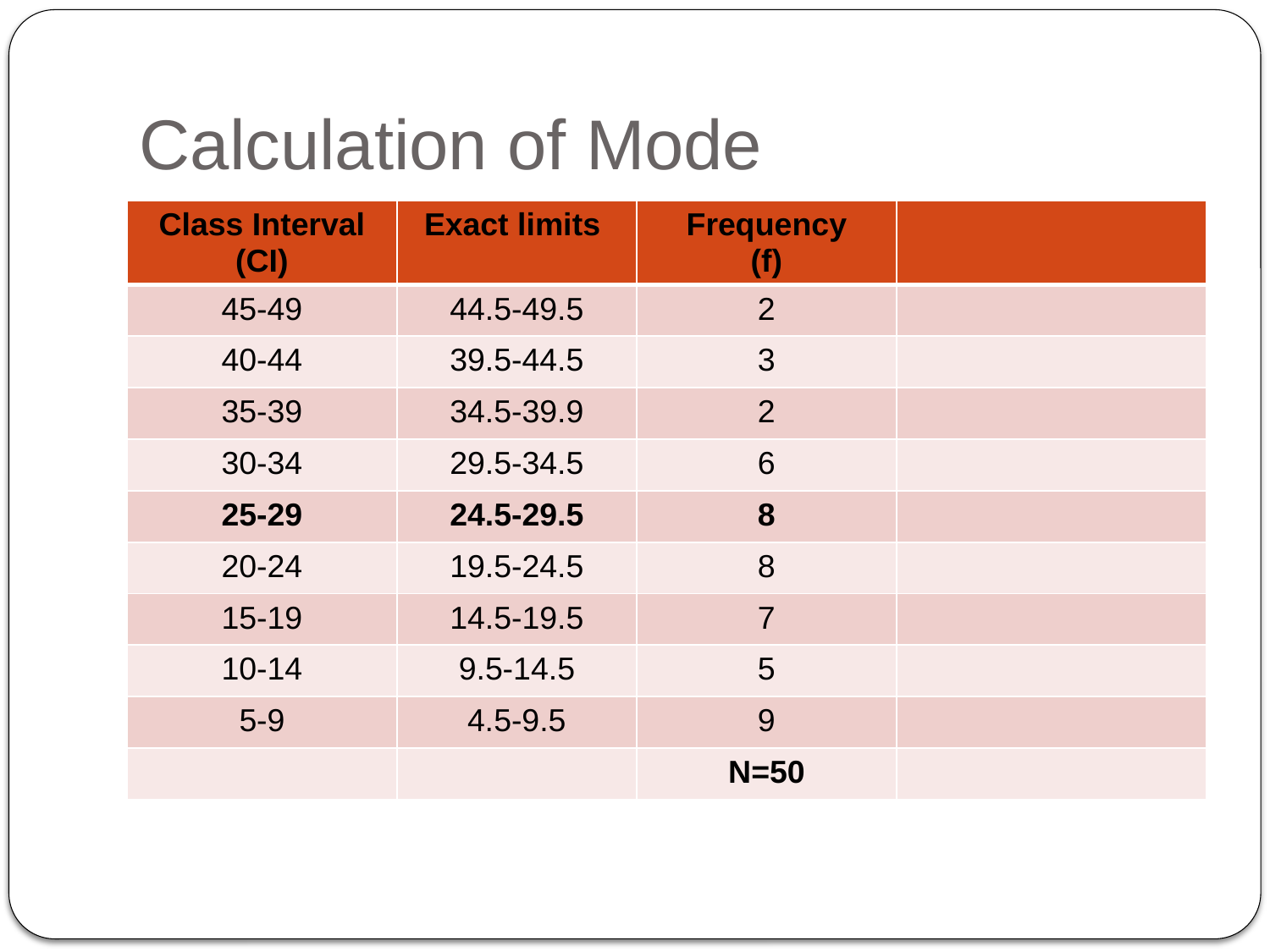

# Calculation of Mode
| Class Interval (CI) | Exact limits | Frequency (f) |  |
| --- | --- | --- | --- |
| 45-49 | 44.5-49.5 | 2 |  |
| 40-44 | 39.5-44.5 | 3 |  |
| 35-39 | 34.5-39.9 | 2 |  |
| 30-34 | 29.5-34.5 | 6 |  |
| 25-29 | 24.5-29.5 | 8 |  |
| 20-24 | 19.5-24.5 | 8 |  |
| 15-19 | 14.5-19.5 | 7 |  |
| 10-14 | 9.5-14.5 | 5 |  |
| 5-9 | 4.5-9.5 | 9 |  |
|  |  | N=50 |  |